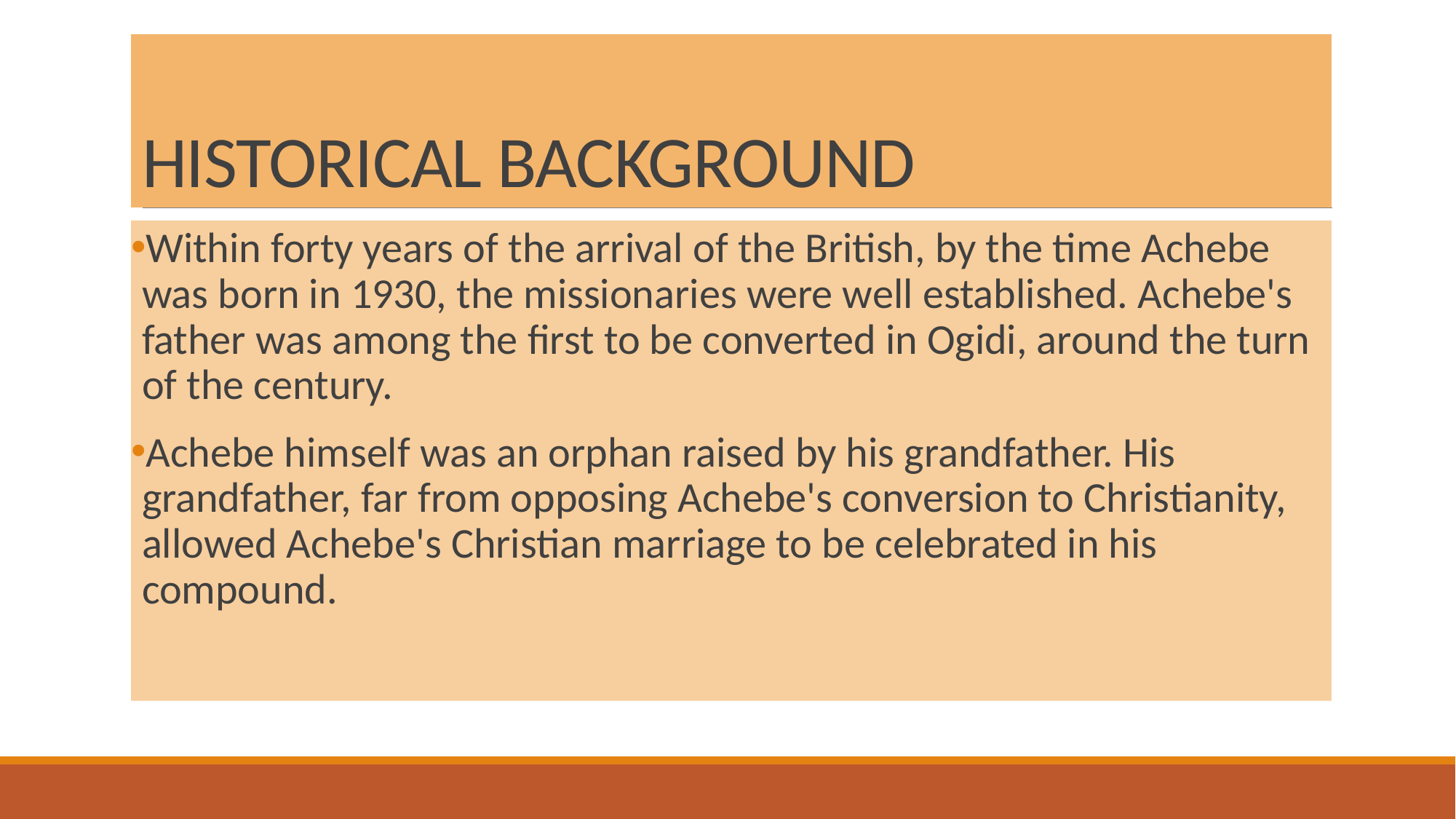

# HISTORICAL BACKGROUND
Within forty years of the arrival of the British, by the time Achebe was born in 1930, the missionaries were well established. Achebe's father was among the first to be converted in Ogidi, around the turn of the century.
Achebe himself was an orphan raised by his grandfather. His grandfather, far from opposing Achebe's conversion to Christianity, allowed Achebe's Christian marriage to be celebrated in his compound.